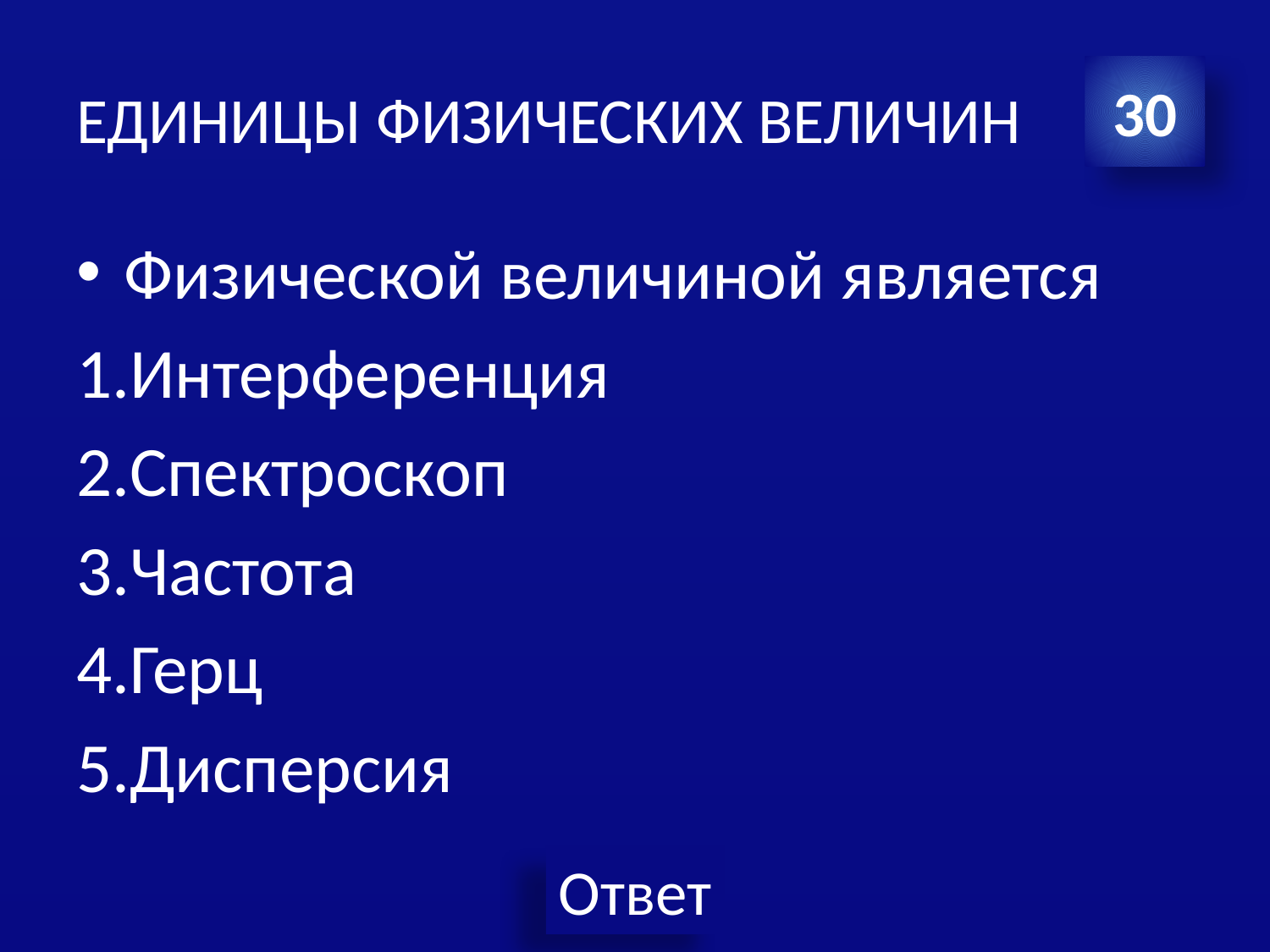

# ЕДИНИЦЫ ФИЗИЧЕСКИХ ВЕЛИЧИН
30
Физической величиной является
1.Интерференция
2.Спектроскоп
3.Частота
4.Герц
5.Дисперсия